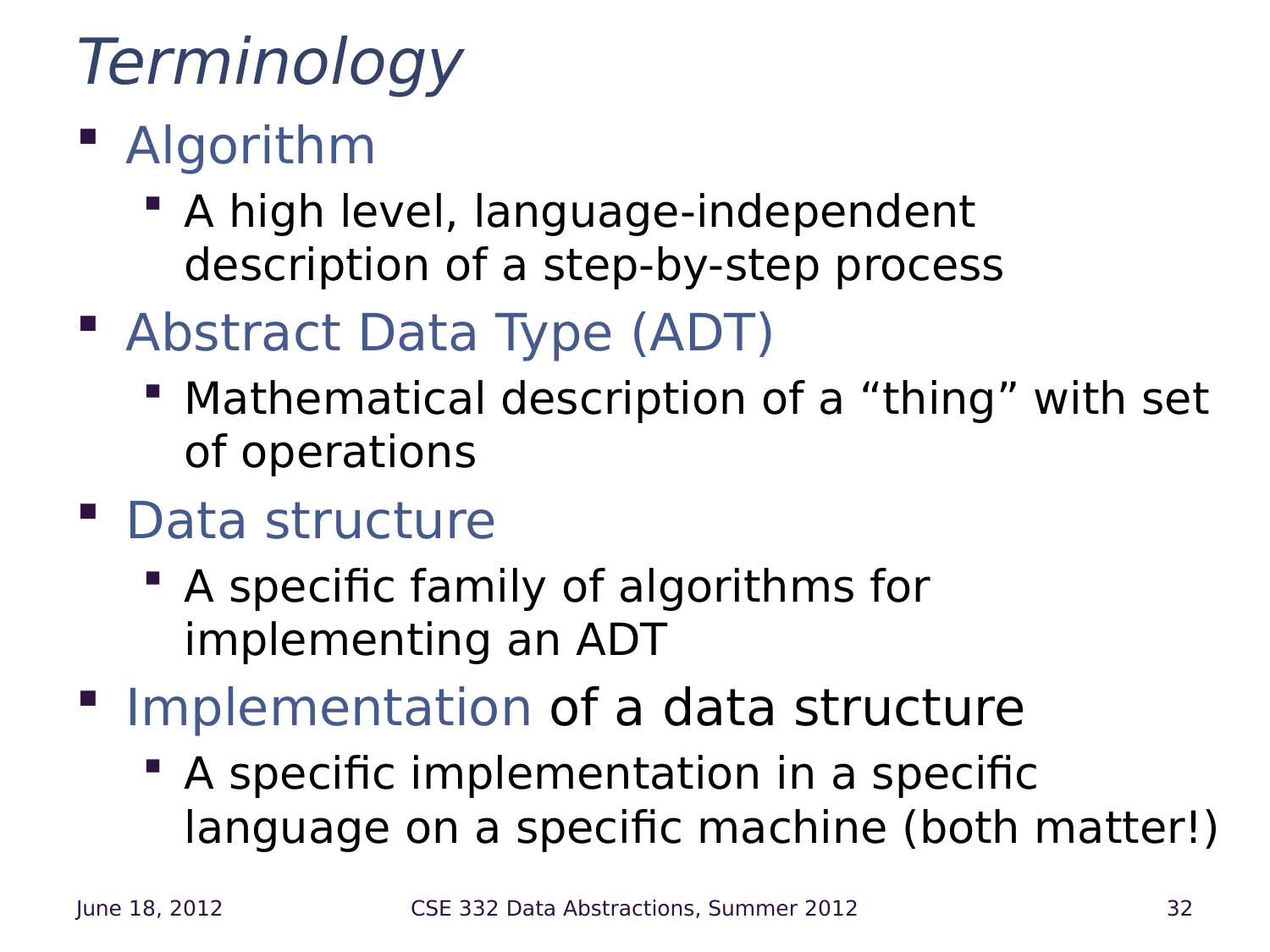

# Terminology
Algorithm
A high level, language-independent description of a step-by-step process
Abstract Data Type (ADT)
Mathematical description of a “thing” with set of operations
Data structure
A specific family of algorithms for implementing an ADT
Implementation of a data structure
A specific implementation in a specific language on a specific machine (both matter!)
June 18, 2012
CSE 332 Data Abstractions, Summer 2012
32